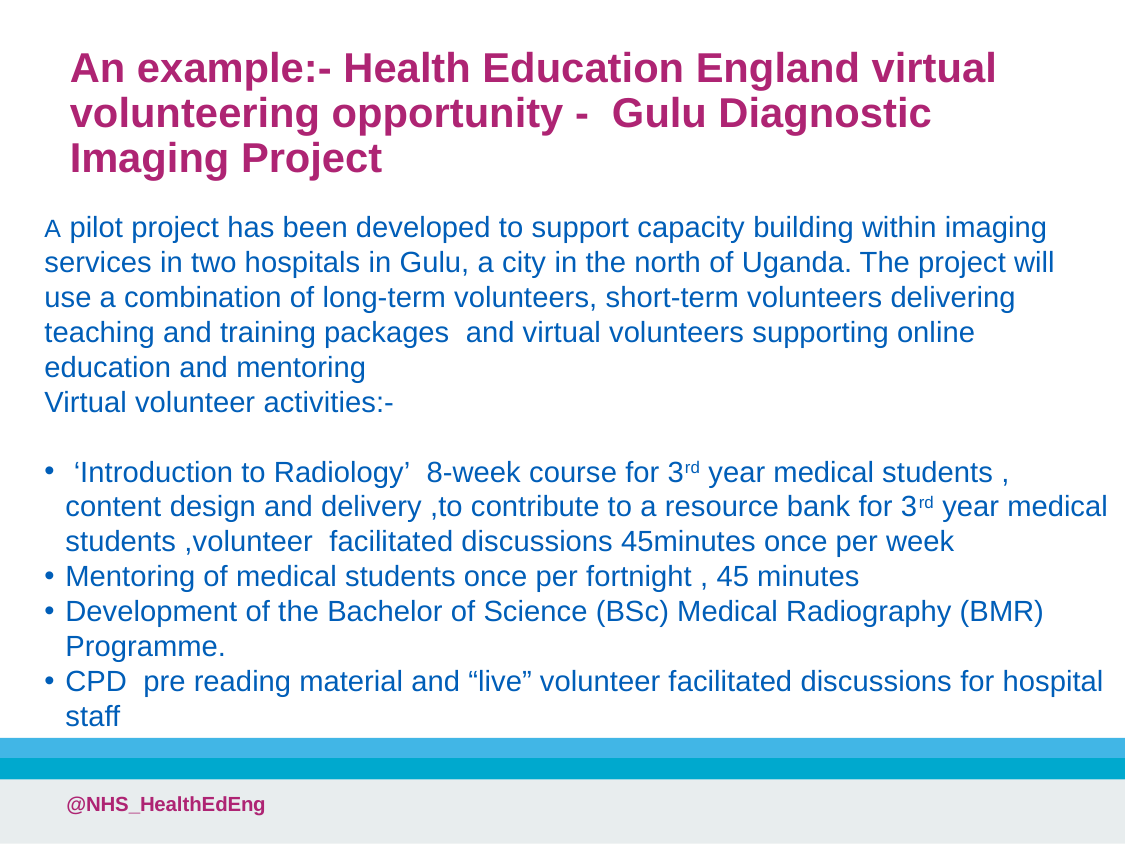

# An example:- Health Education England virtual volunteering opportunity -  Gulu Diagnostic Imaging Project

A pilot project has been developed to support capacity building within imaging services in two hospitals in Gulu, a city in the north of Uganda. The project will use a combination of long-term volunteers, short-term volunteers delivering teaching and training packages  and virtual volunteers supporting online education and mentoring
Virtual volunteer activities:-

 ‘Introduction to Radiology’  8-week course for 3rd year medical students , content design and delivery ,to contribute to a resource bank for 3rd year medical students ,volunteer  facilitated discussions 45minutes once per week
Mentoring of medical students once per fortnight , 45 minutes
Development of the Bachelor of Science (BSc) Medical Radiography (BMR) Programme.
CPD  pre reading material and “live” volunteer facilitated discussions for hospital staff